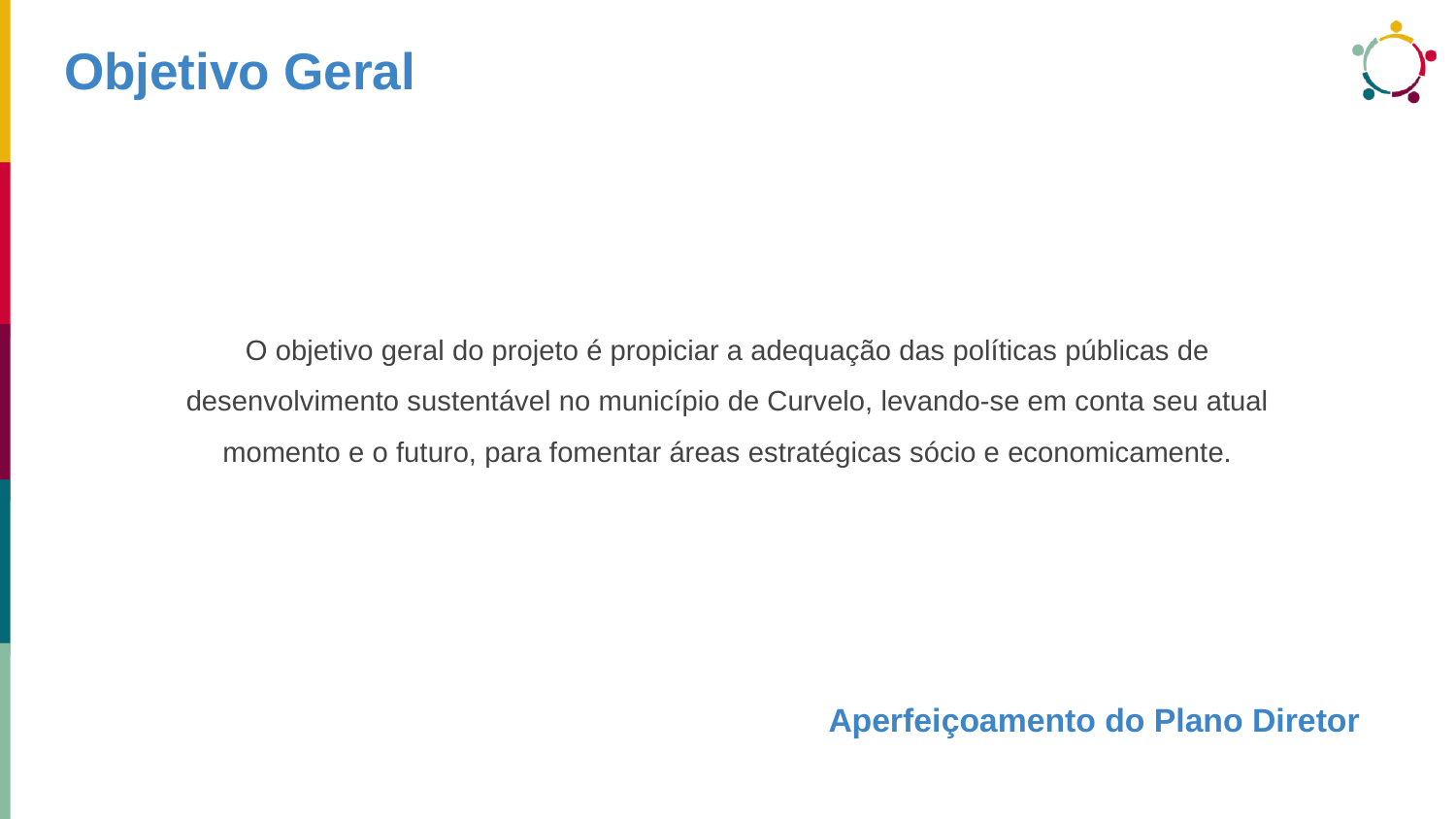

# Objetivo Geral
O objetivo geral do projeto é propiciar a adequação das políticas públicas de desenvolvimento sustentável no município de Curvelo, levando-se em conta seu atual momento e o futuro, para fomentar áreas estratégicas sócio e economicamente.
Aperfeiçoamento do Plano Diretor